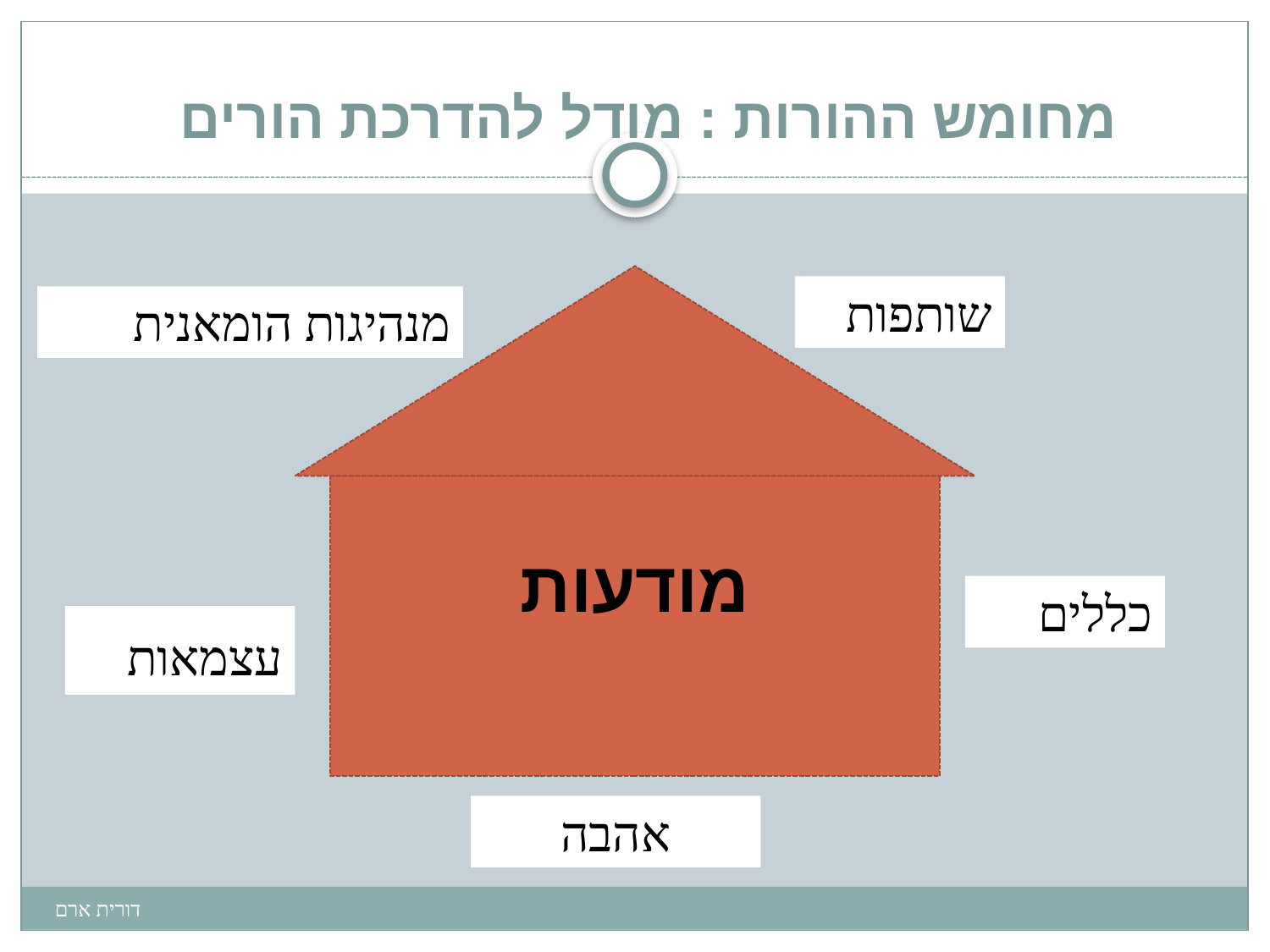

# מחומש ההורות : מודל להדרכת הורים

שותפות
מנהיגות הומאנית

מודעות
כללים
עצמאות
אהבה
דורית ארם